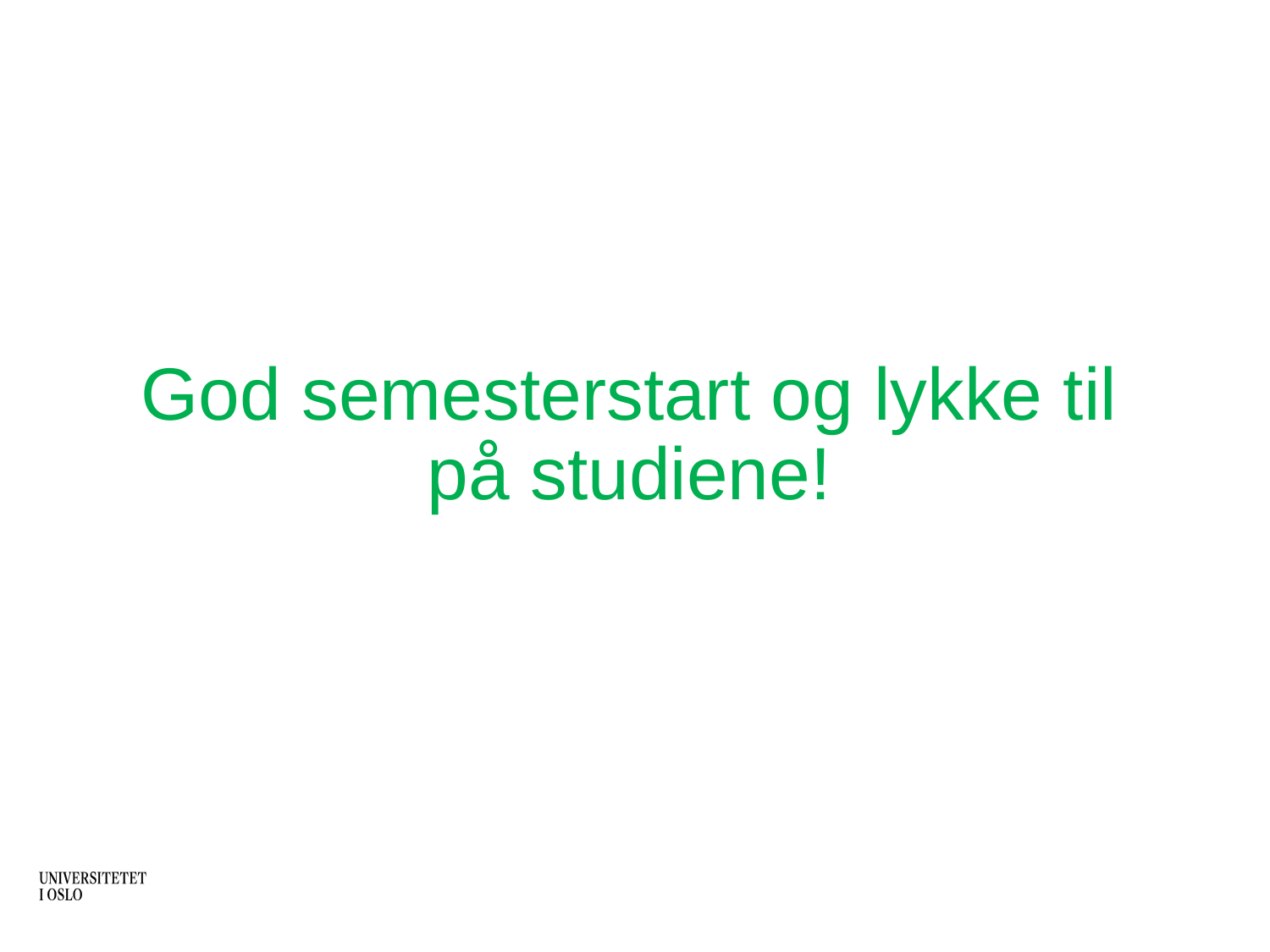

# God semesterstart og lykke til på studiene!